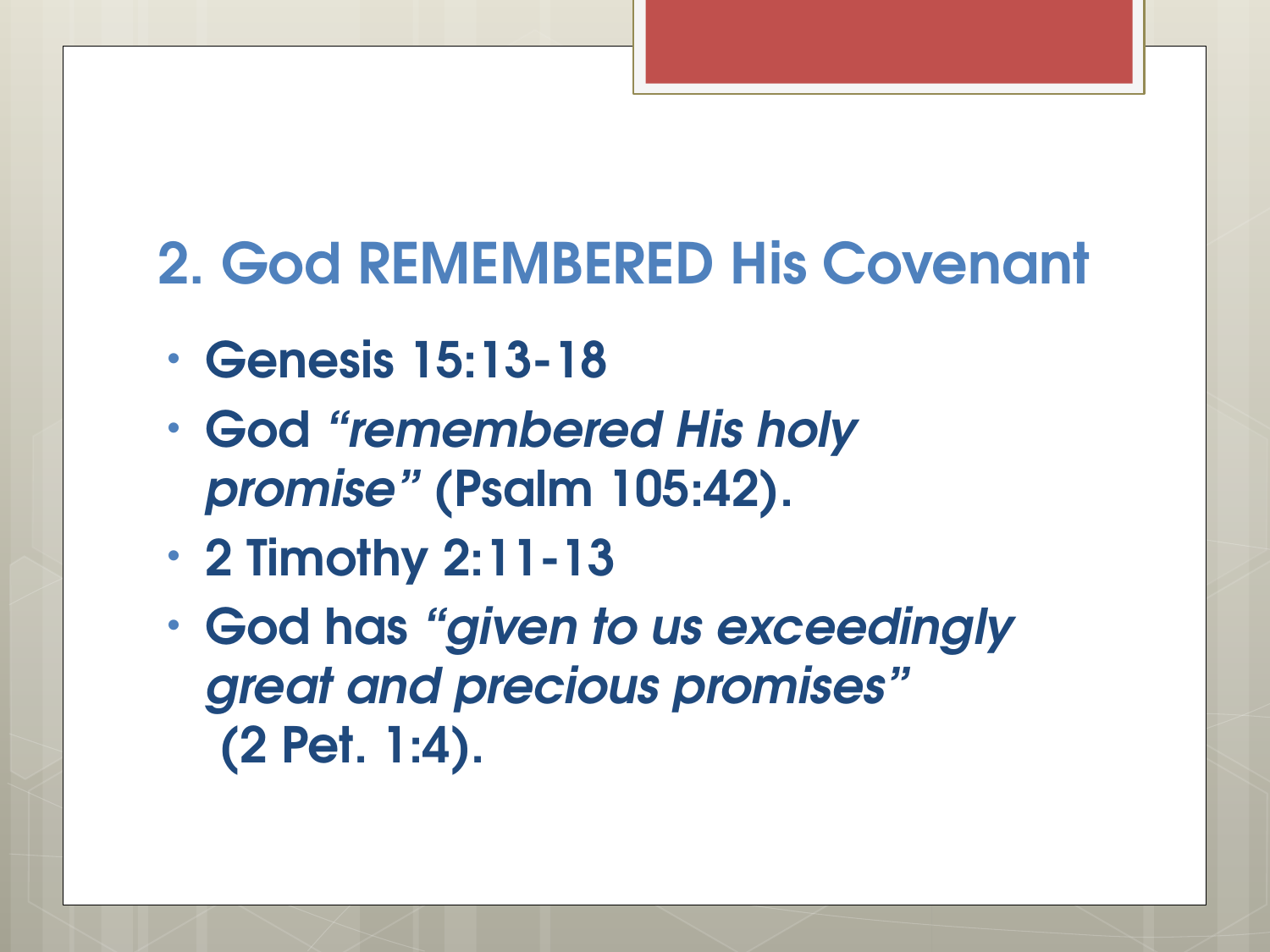

# 2. God REMEMBERED His Covenant
Genesis 15:13-18
God “remembered His holy promise” (Psalm 105:42).
2 Timothy 2:11-13
God has “given to us exceedingly great and precious promises”             (2 Pet. 1:4).